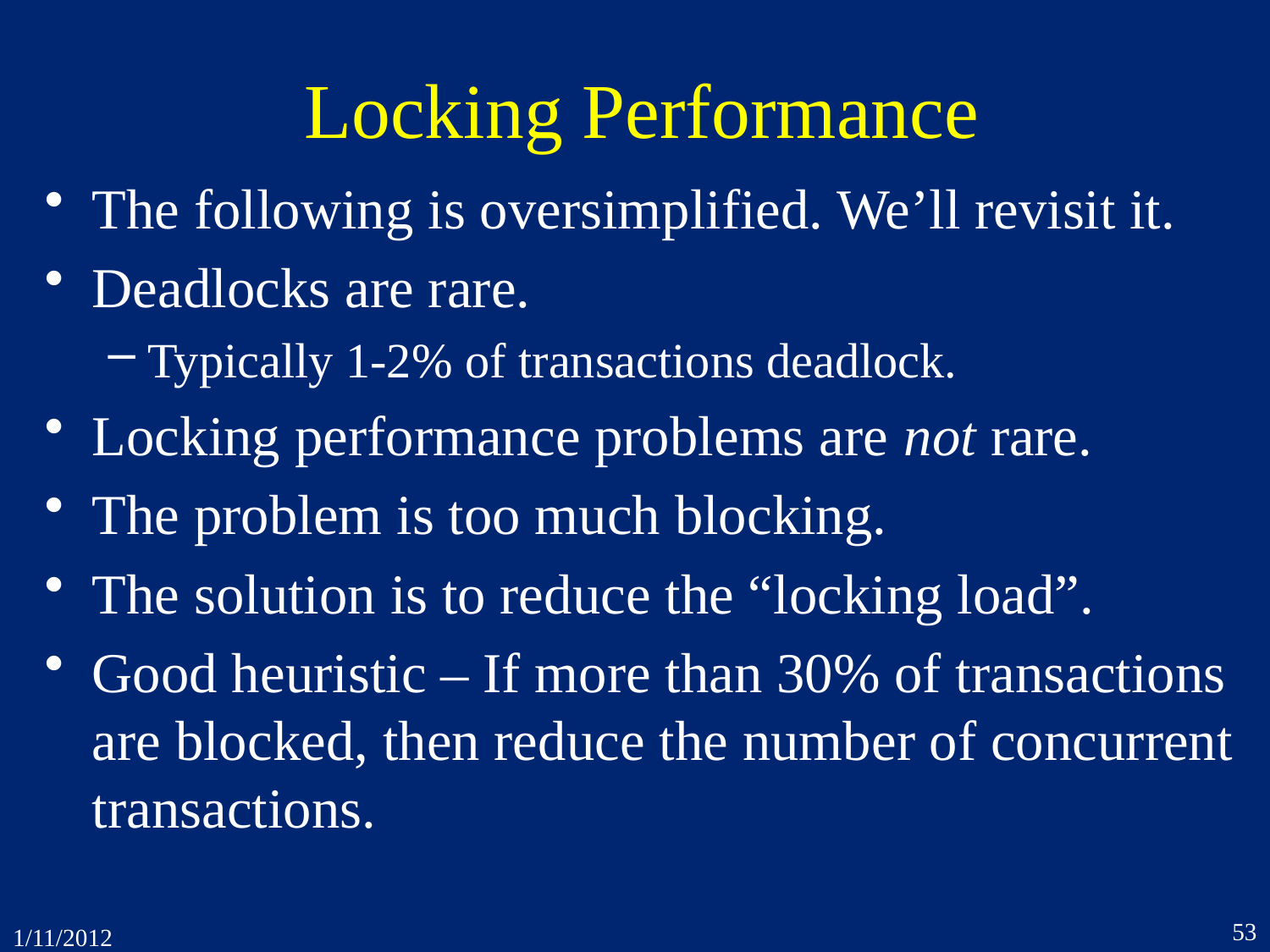

# Locking Performance
The following is oversimplified. We’ll revisit it.
Deadlocks are rare.
Typically 1-2% of transactions deadlock.
Locking performance problems are not rare.
The problem is too much blocking.
The solution is to reduce the “locking load”.
Good heuristic – If more than 30% of transactions are blocked, then reduce the number of concurrent transactions.
53
1/11/2012